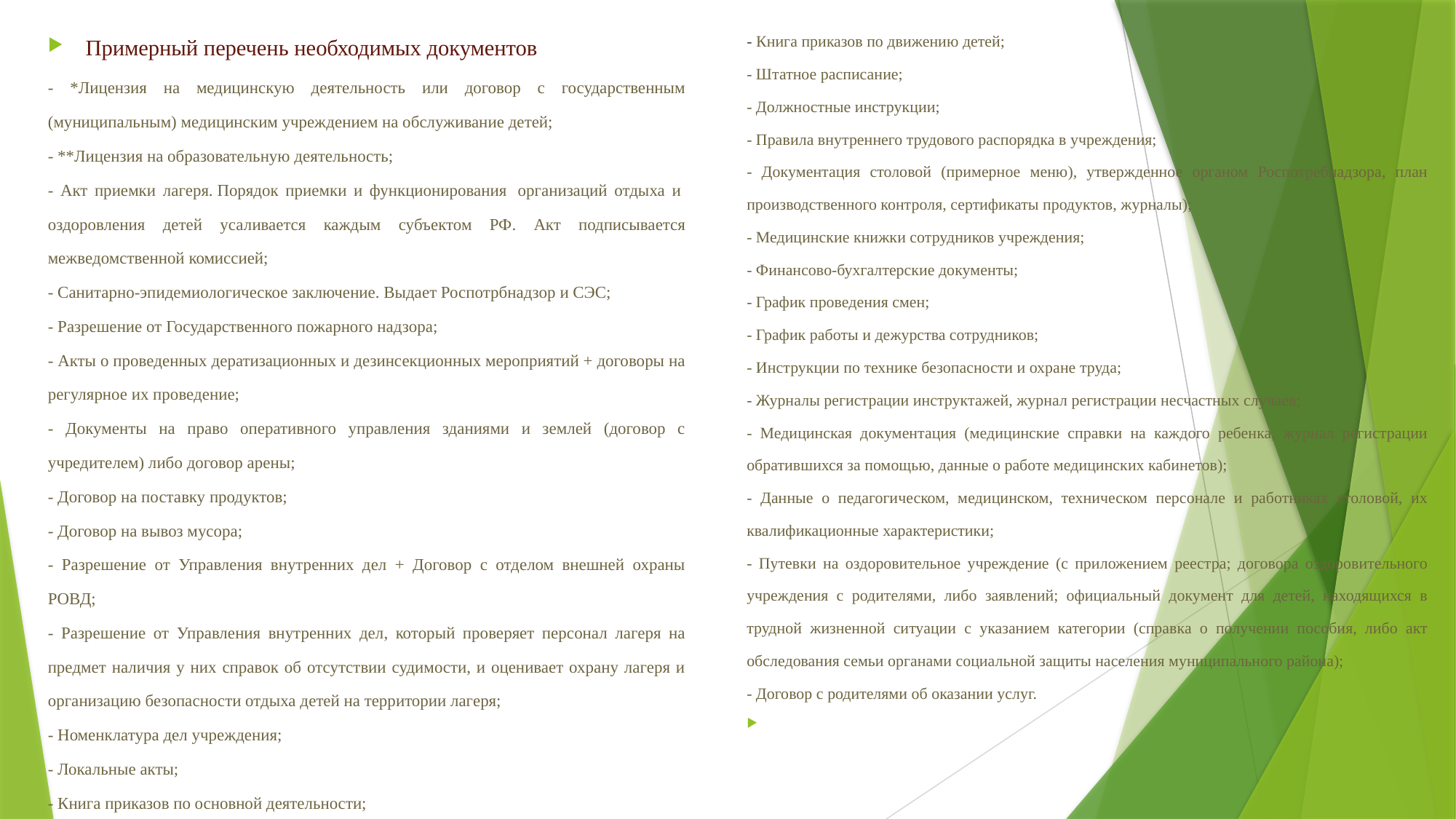

- Книга приказов по движению детей;
- Штатное расписание;
- Должностные инструкции;
- Правила внутреннего трудового распорядка в учреждения;
- Документация столовой (примерное меню), утвержденное органом Роспотребнадзора, план производственного контроля, сертификаты продуктов, журналы);
- Медицинские книжки сотрудников учреждения;
- Финансово-бухгалтерские документы;
- График проведения смен;
- График работы и дежурства сотрудников;
- Инструкции по технике безопасности и охране труда;
- Журналы регистрации инструктажей, журнал регистрации несчастных случаев;
- Медицинская документация (медицинские справки на каждого ребенка, журнал регистрации обратившихся за помощью, данные о работе медицинских кабинетов);
- Данные о педагогическом, медицинском, техническом персонале и работниках столовой, их квалификационные характеристики;
- Путевки на оздоровительное учреждение (с приложением реестра; договора оздоровительного учреждения с родителями, либо заявлений; официальный документ для детей, находящихся в трудной жизненной ситуации с указанием категории (справка о получении пособия, либо акт обследования семьи органами социальной защиты населения муниципального района);
- Договор с родителями об оказании услуг.

Примерный перечень необходимых документов
- *Лицензия на медицинскую деятельность или договор с государственным (муниципальным) медицинским учреждением на обслуживание детей;
- **Лицензия на образовательную деятельность;
- Акт приемки лагеря. Порядок приемки и функционирования  организаций отдыха и  оздоровления детей усаливается каждым субъектом РФ. Акт подписывается межведомственной комиссией;
- Санитарно-эпидемиологическое заключение. Выдает Роспотрбнадзор и СЭС;
- Разрешение от Государственного пожарного надзора;
- Акты о проведенных дератизационных и дезинсекционных мероприятий + договоры на регулярное их проведение;
- Документы на право оперативного управления зданиями и землей (договор с учредителем) либо договор арены;
- Договор на поставку продуктов;
- Договор на вывоз мусора;
- Разрешение от Управления внутренних дел + Договор с отделом внешней охраны РОВД;
- Разрешение от Управления внутренних дел, который проверяет персонал лагеря на предмет наличия у них справок об отсутствии судимости, и оценивает охрану лагеря и организацию безопасности отдыха детей на территории лагеря;
- Номенклатура дел учреждения;
- Локальные акты;
- Книга приказов по основной деятельности;